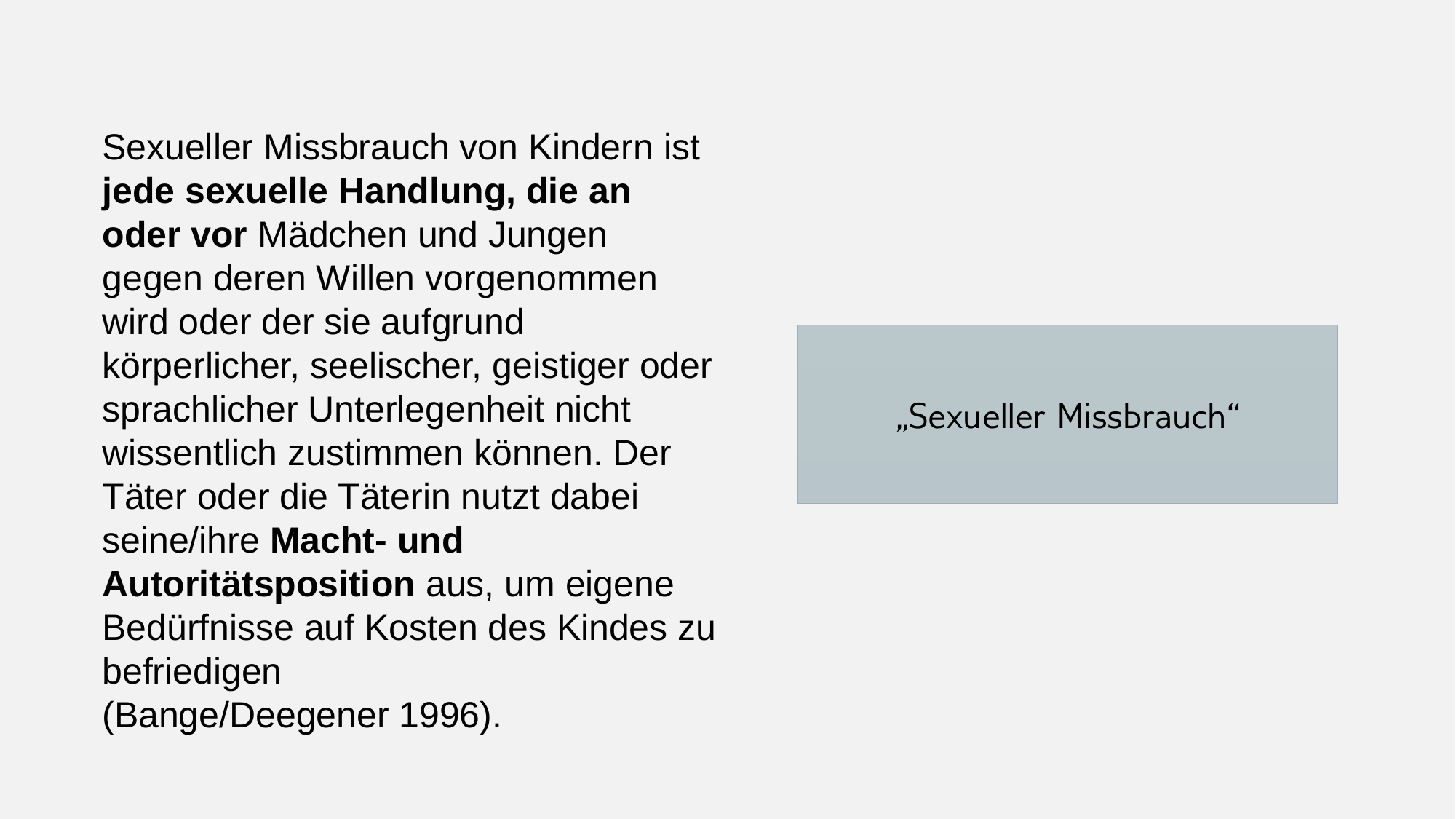

Sexueller Missbrauch von Kindern ist jede sexuelle Handlung, die an oder vor Mädchen und Jungen gegen deren Willen vorgenommen wird oder der sie aufgrund körperlicher, seelischer, geistiger oder sprachlicher Unterlegenheit nicht wissentlich zustimmen können. Der Täter oder die Täterin nutzt dabei seine/ihre Macht- und Autoritätsposition aus, um eigene Bedürfnisse auf Kosten des Kindes zu befriedigen
(Bange/Deegener 1996).

„Sexueller Missbrauch“